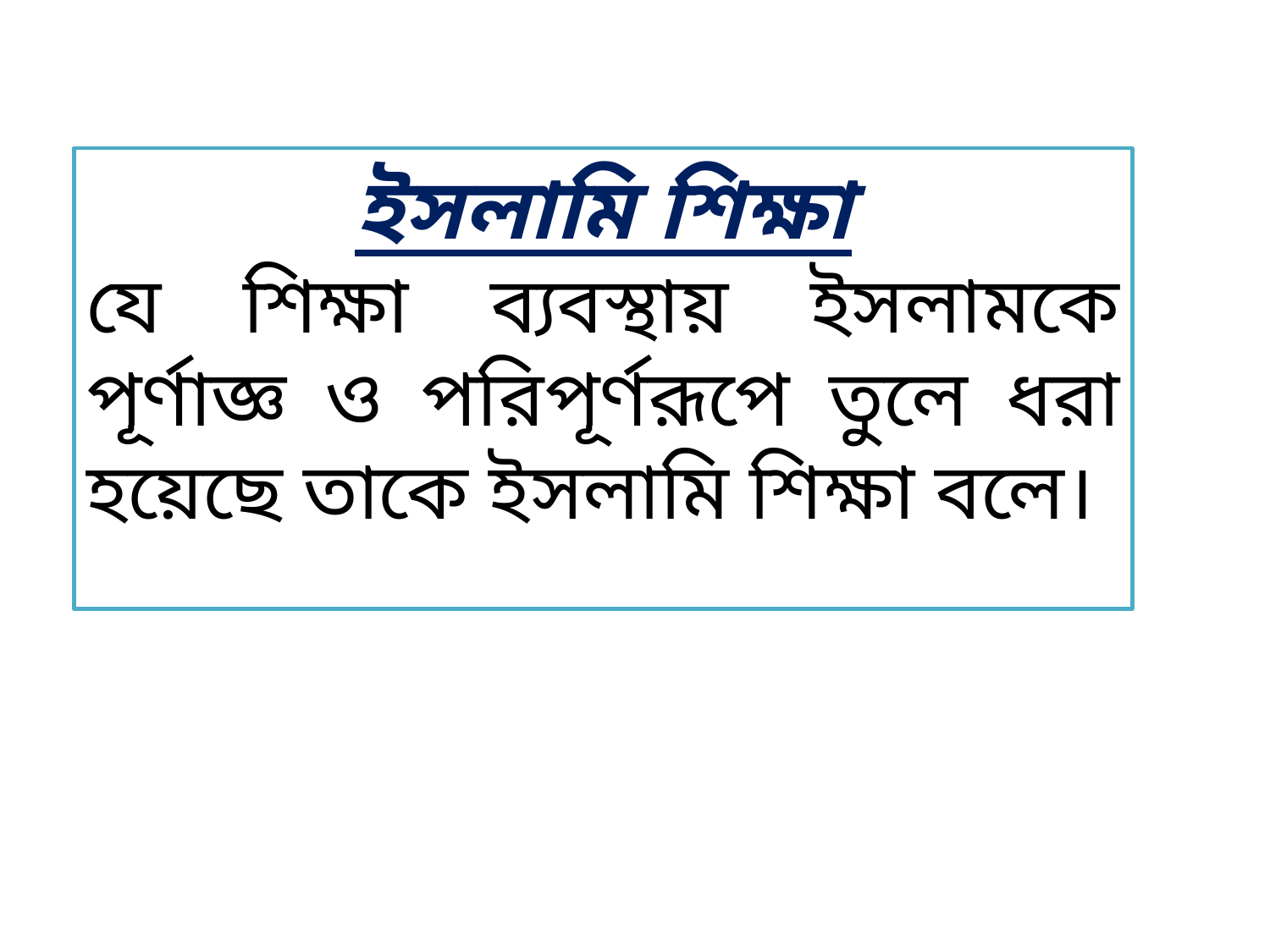

ইসলামি শিক্ষা
যে শিক্ষা ব্যবস্থায় ইসলামকে পূর্ণাজ্ঞ ও পরিপূর্ণরূপে তুলে ধরা হয়েছে তাকে ইসলামি শিক্ষা বলে।